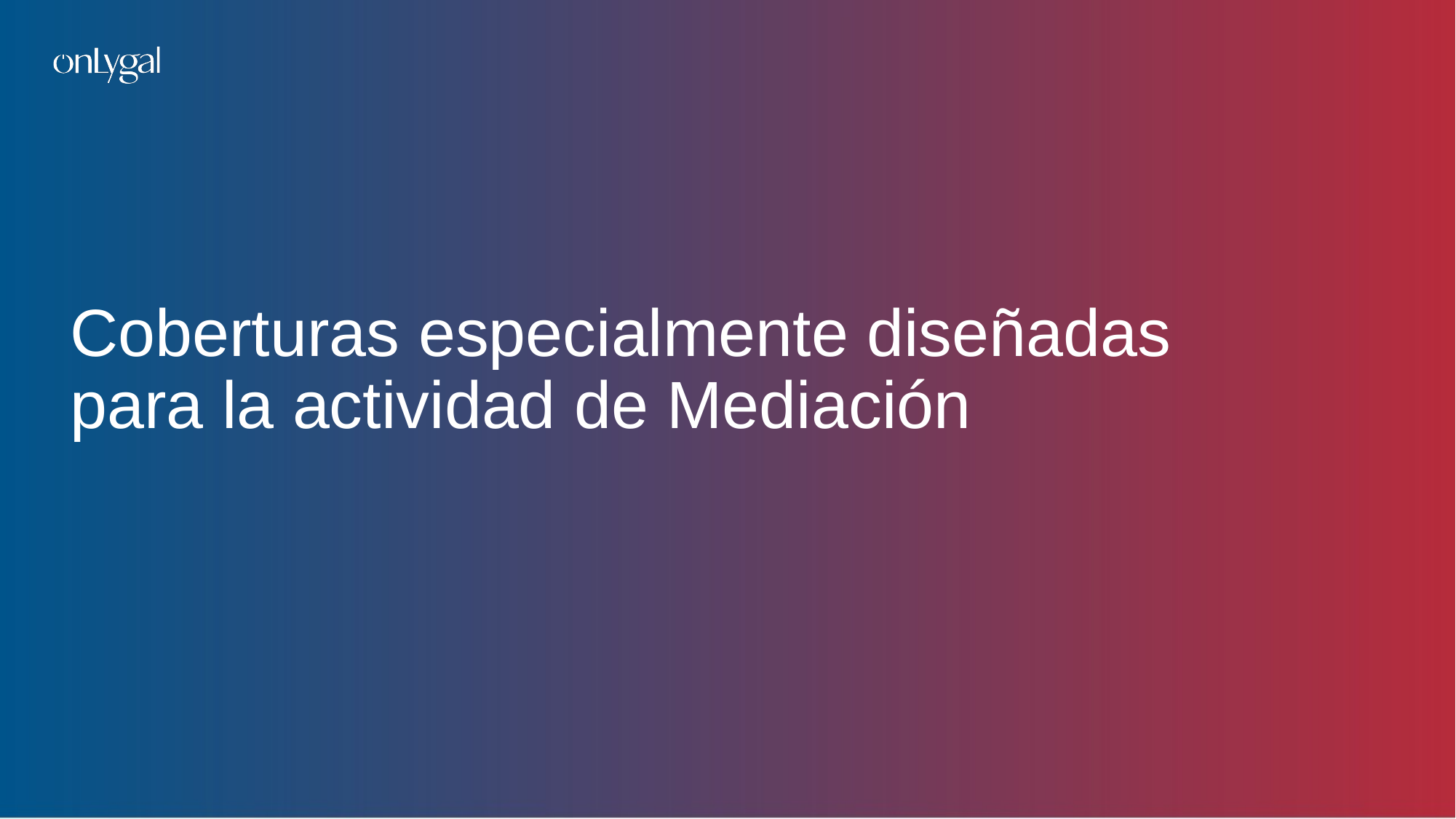

Coberturas especialmente diseñadas para la actividad de Mediación